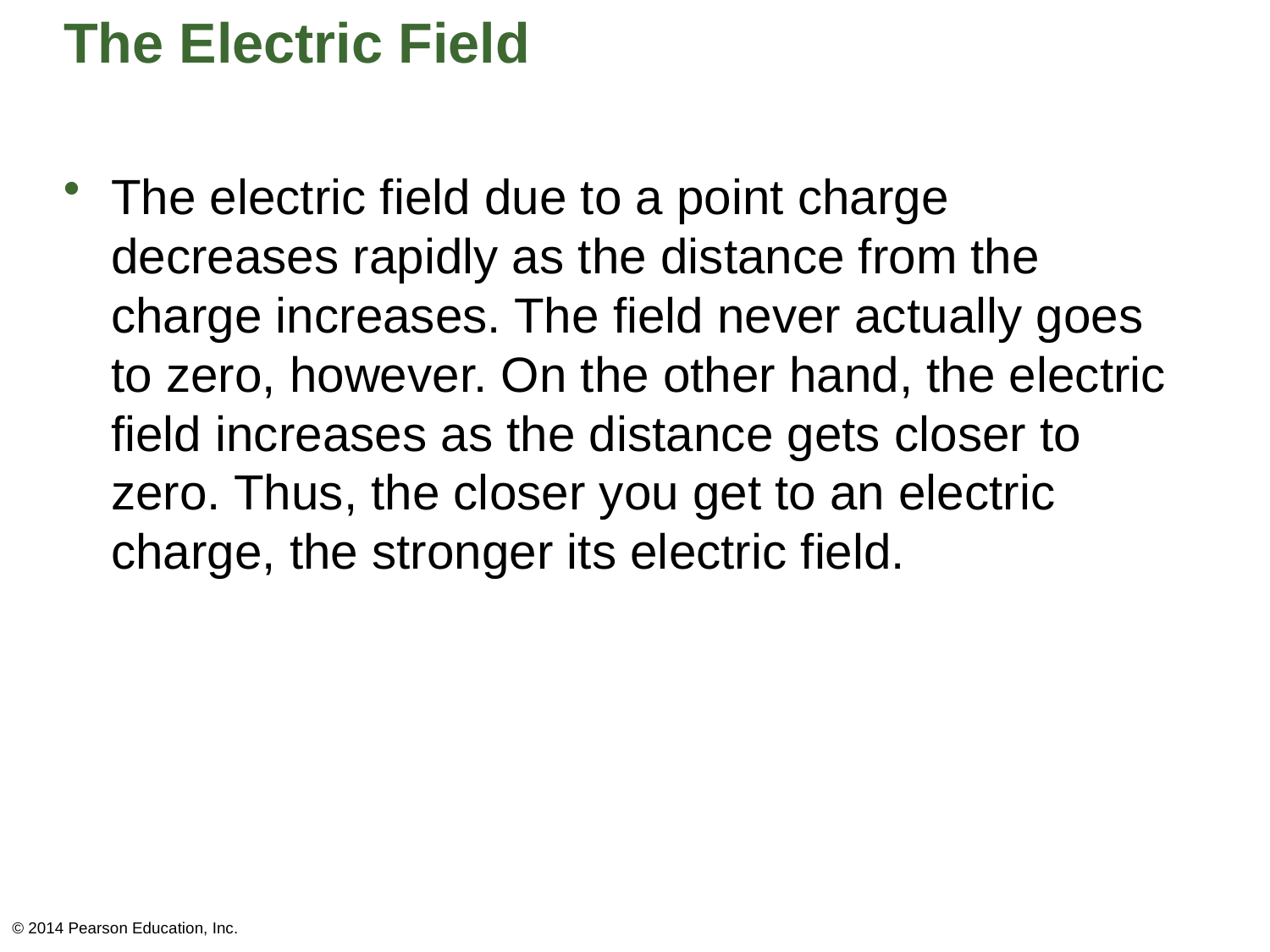

# The Electric Field
The electric field due to a point charge decreases rapidly as the distance from the charge increases. The field never actually goes to zero, however. On the other hand, the electric field increases as the distance gets closer to zero. Thus, the closer you get to an electric charge, the stronger its electric field.
© 2014 Pearson Education, Inc.